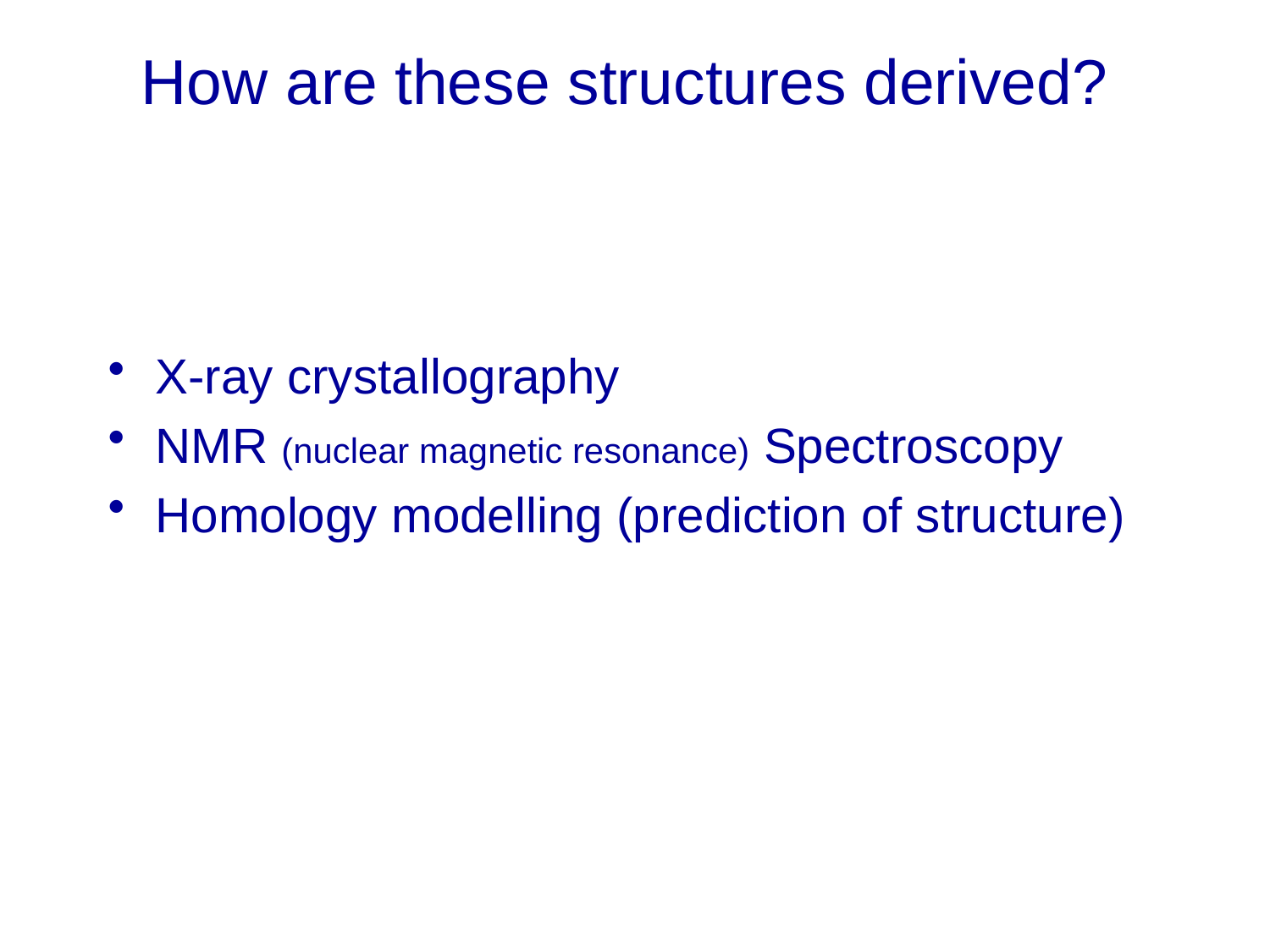

# How are these structures derived?
X-ray crystallography
NMR (nuclear magnetic resonance) Spectroscopy
Homology modelling (prediction of structure)